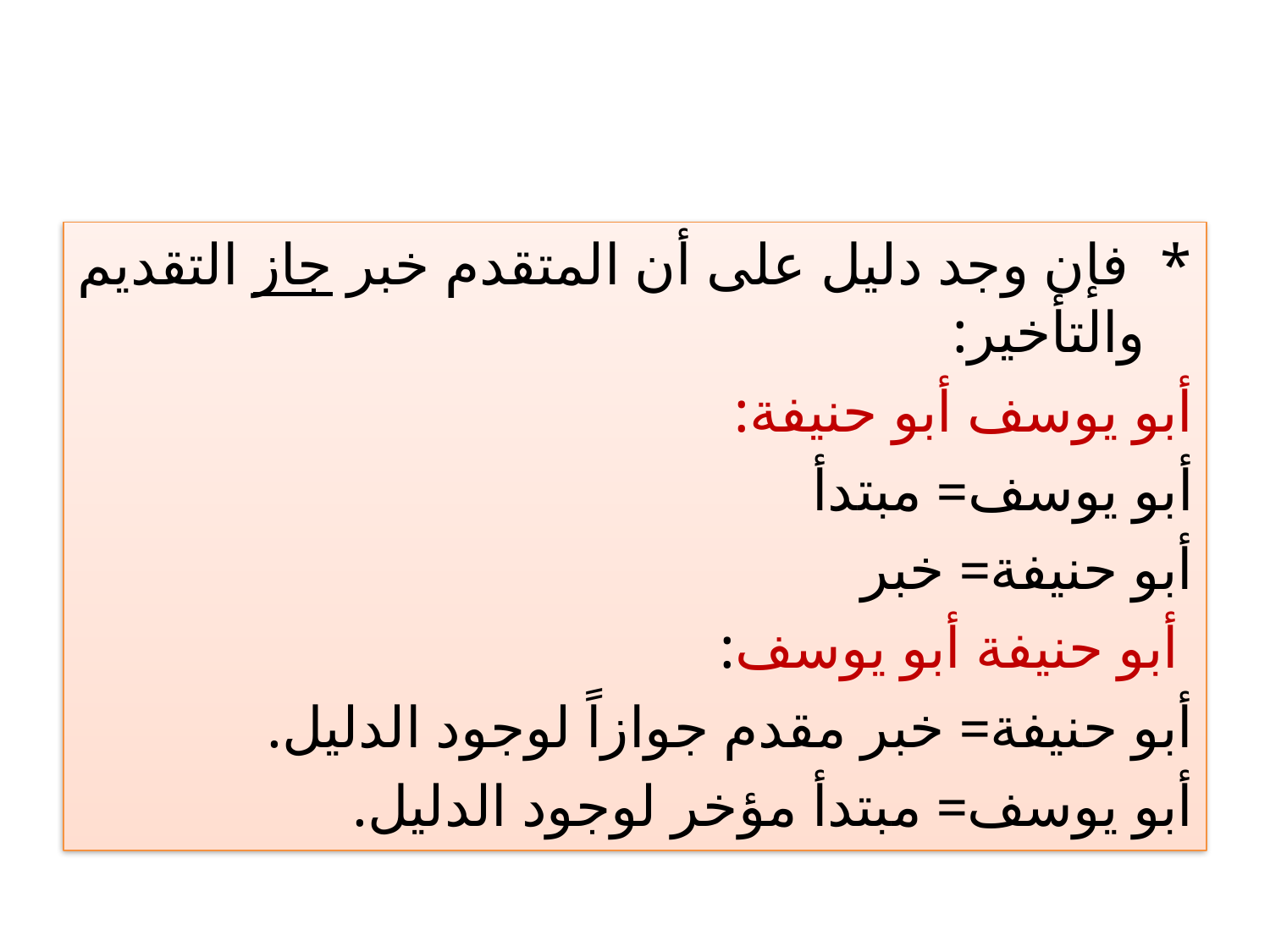

#
*  فإن وجد دليل على أن المتقدم خبر جاز التقديم والتأخير:
أبو يوسف أبو حنيفة:
أبو يوسف= مبتدأ
أبو حنيفة= خبر
 أبو حنيفة أبو يوسف:
أبو حنيفة= خبر مقدم جوازاً لوجود الدليل.
أبو يوسف= مبتدأ مؤخر لوجود الدليل.